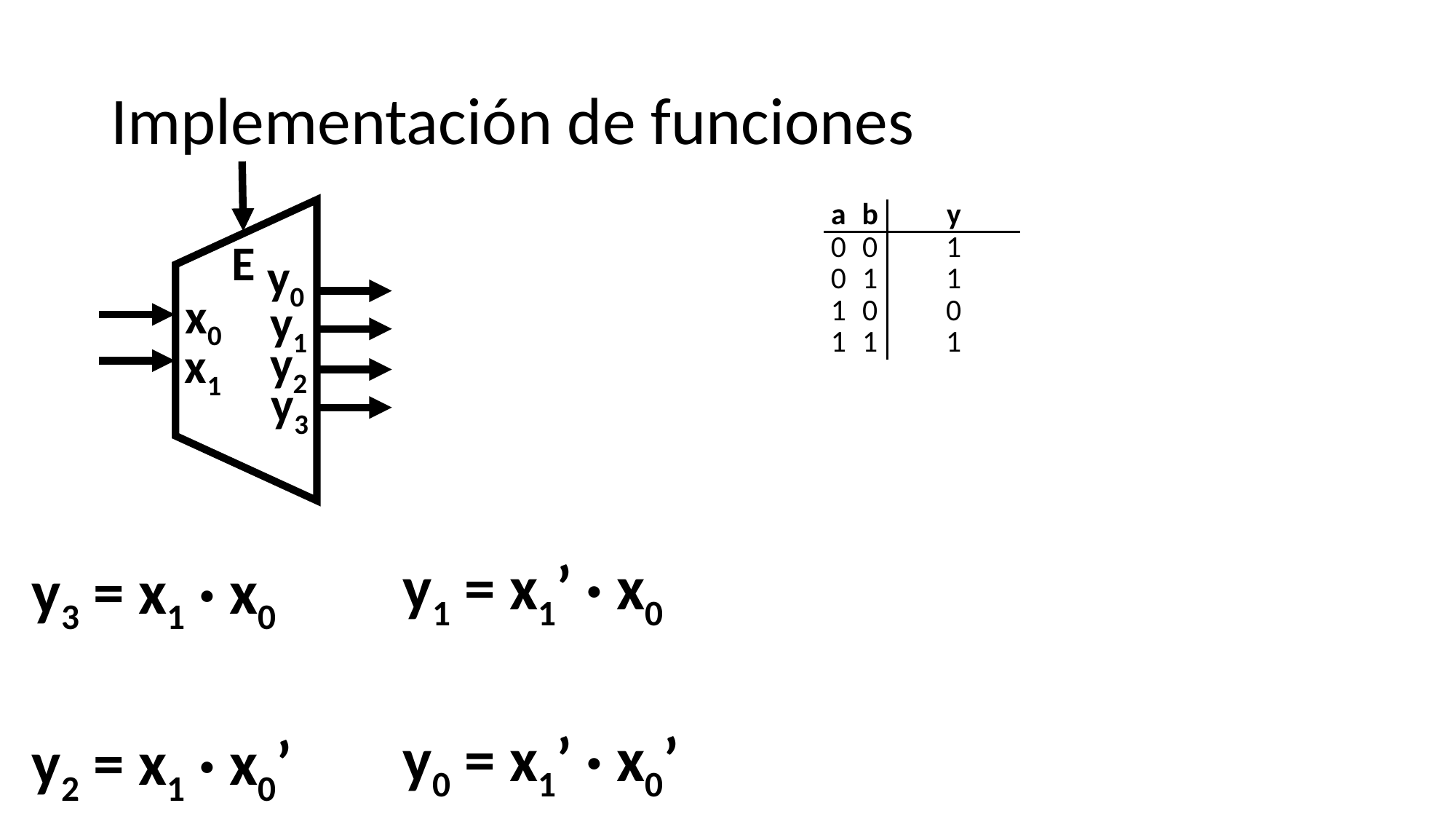

# Implementación de funciones
| a | b | y |
| --- | --- | --- |
| 0 | 0 | 1 |
| 0 | 1 | 1 |
| 1 | 0 | 0 |
| 1 | 1 | 1 |
E
y0

x0
y1
y2
x1
y3
y1 = x1’ · x0

y0 = x1’ · x0’

y3 = x1 · x0

y2 = x1 · x0’